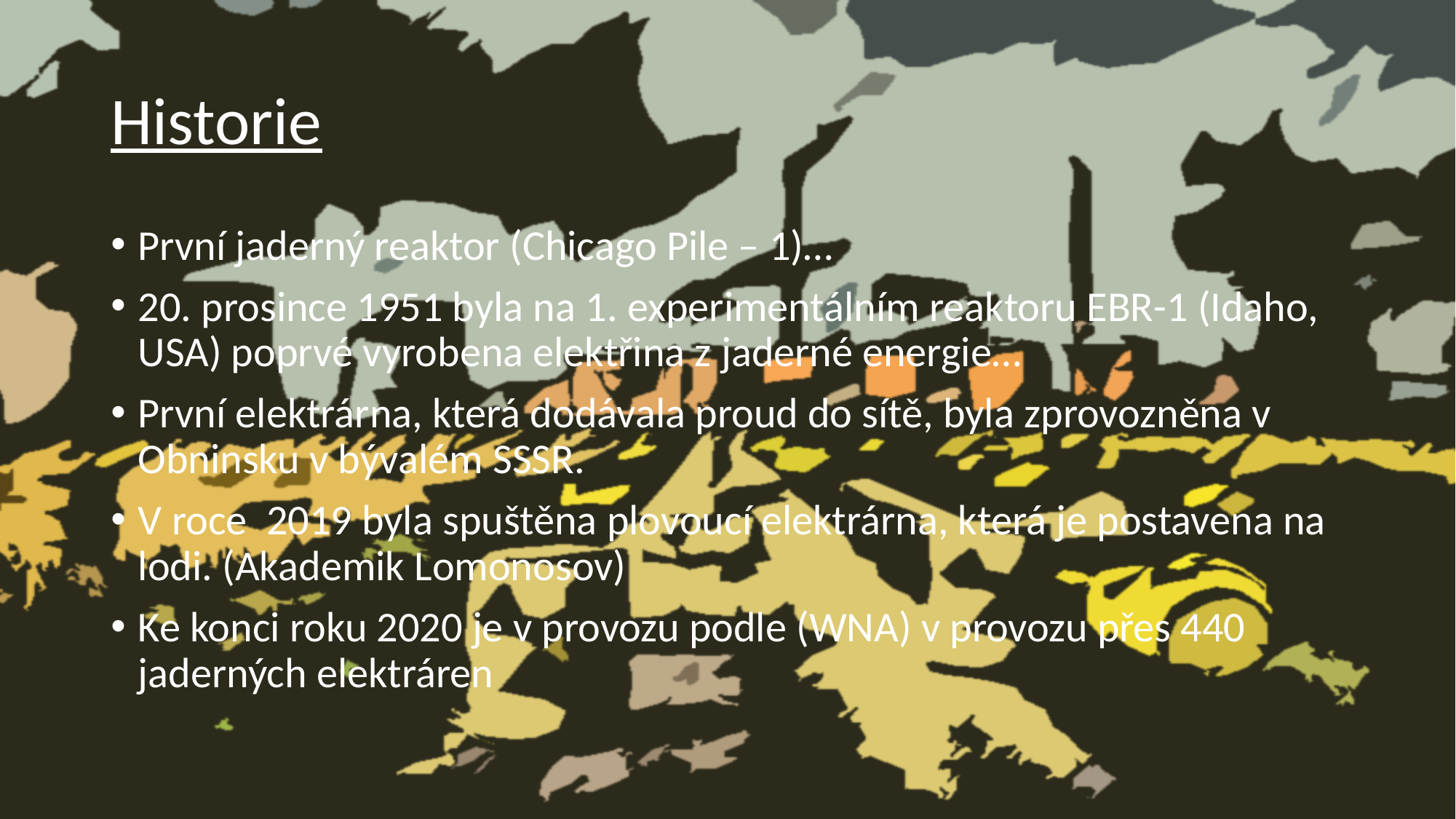

# Historie
První jaderný reaktor (Chicago Pile – 1)…
20. prosince 1951 byla na 1. experimentálním reaktoru EBR-1 (Idaho, USA) poprvé vyrobena elektřina z jaderné energie…
První elektrárna, která dodávala proud do sítě, byla zprovozněna v Obninsku v bývalém SSSR.
V roce  2019 byla spuštěna plovoucí elektrárna, která je postavena na lodi. (Akademik Lomonosov)
Ke konci roku 2020 je v provozu podle (WNA) v provozu přes 440 jaderných elektráren